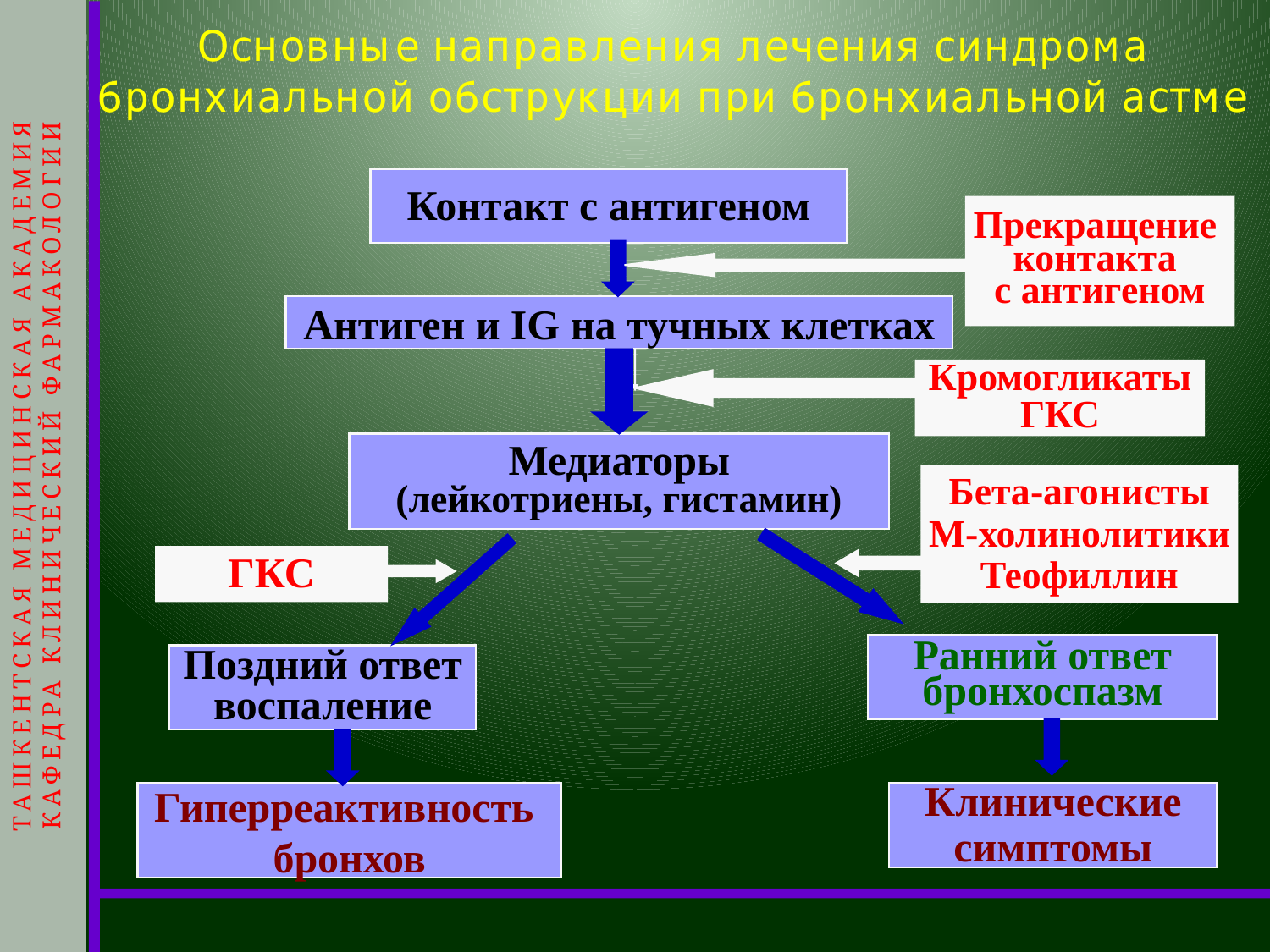

ТАШКЕНТСКАЯ МЕДИЦИНСКАЯ АКАДЕМИЯ
КАФЕДРА КЛИНИЧЕСКИЙ ФАРМАКОЛОГИИ
# Основные направления лечения синдрома бронхиальной обструкции при бронхиальной астме
Контакт с антигеном
Прекращение
контакта
с антигеном

Антиген и IG на тучных клетках

Кромогликаты
ГКС

Медиаторы
(лейкотриены, гистамин)
Бета-агонисты
М-холинолитики
Теофиллин
ГКС

Ранний ответ
бронхоспазм
Поздний ответ
воспаление

Гиперреактивность
бронхов
Клинические
симптомы